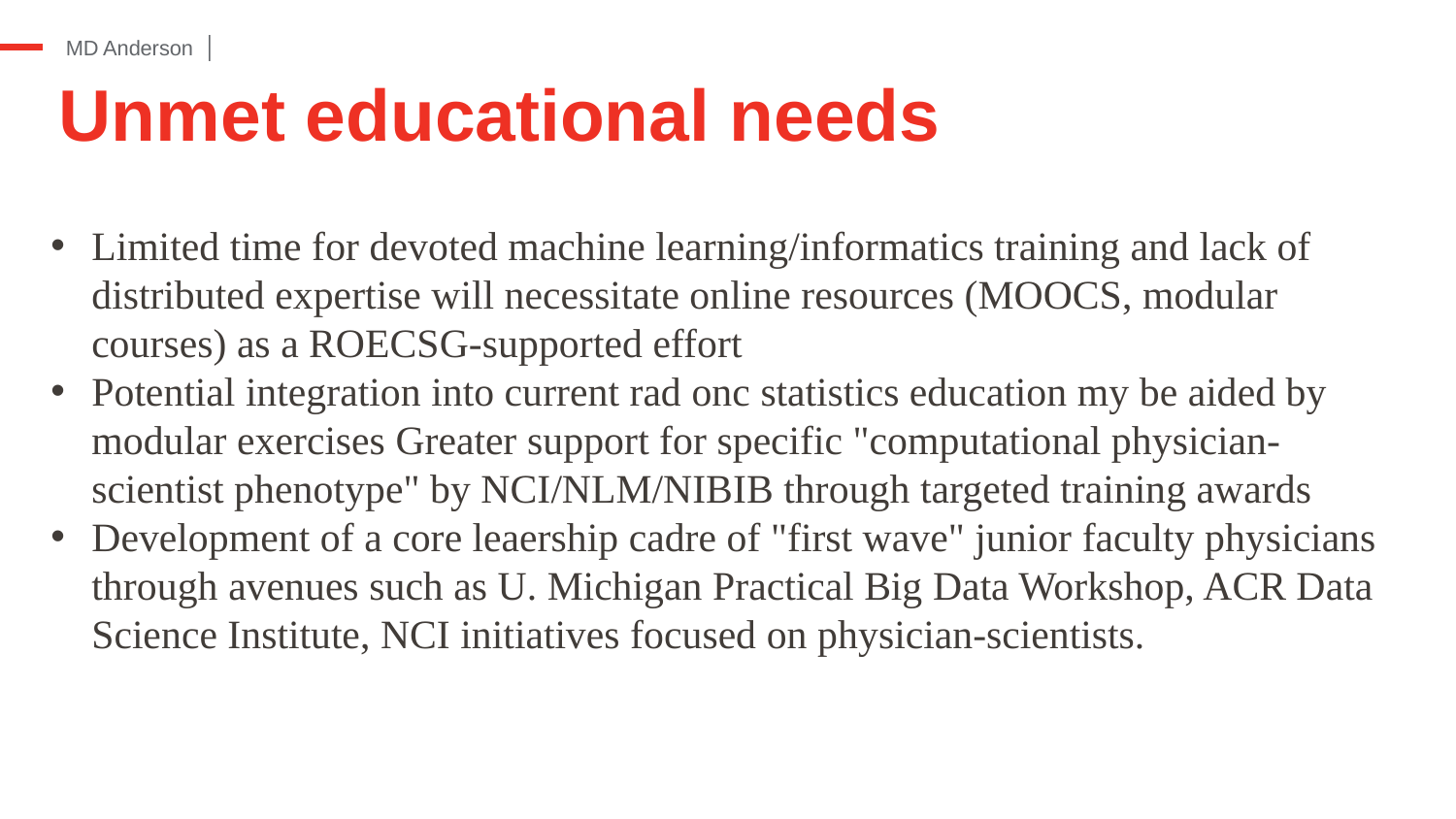

# Unmet educational needs
Limited time for devoted machine learning/informatics training and lack of distributed expertise will necessitate online resources (MOOCS, modular courses) as a ROECSG-supported effort
Potential integration into current rad onc statistics education my be aided by modular exercises Greater support for specific "computational physician-scientist phenotype" by NCI/NLM/NIBIB through targeted training awards
Development of a core leaership cadre of "first wave" junior faculty physicians through avenues such as U. Michigan Practical Big Data Workshop, ACR Data Science Institute, NCI initiatives focused on physician-scientists.